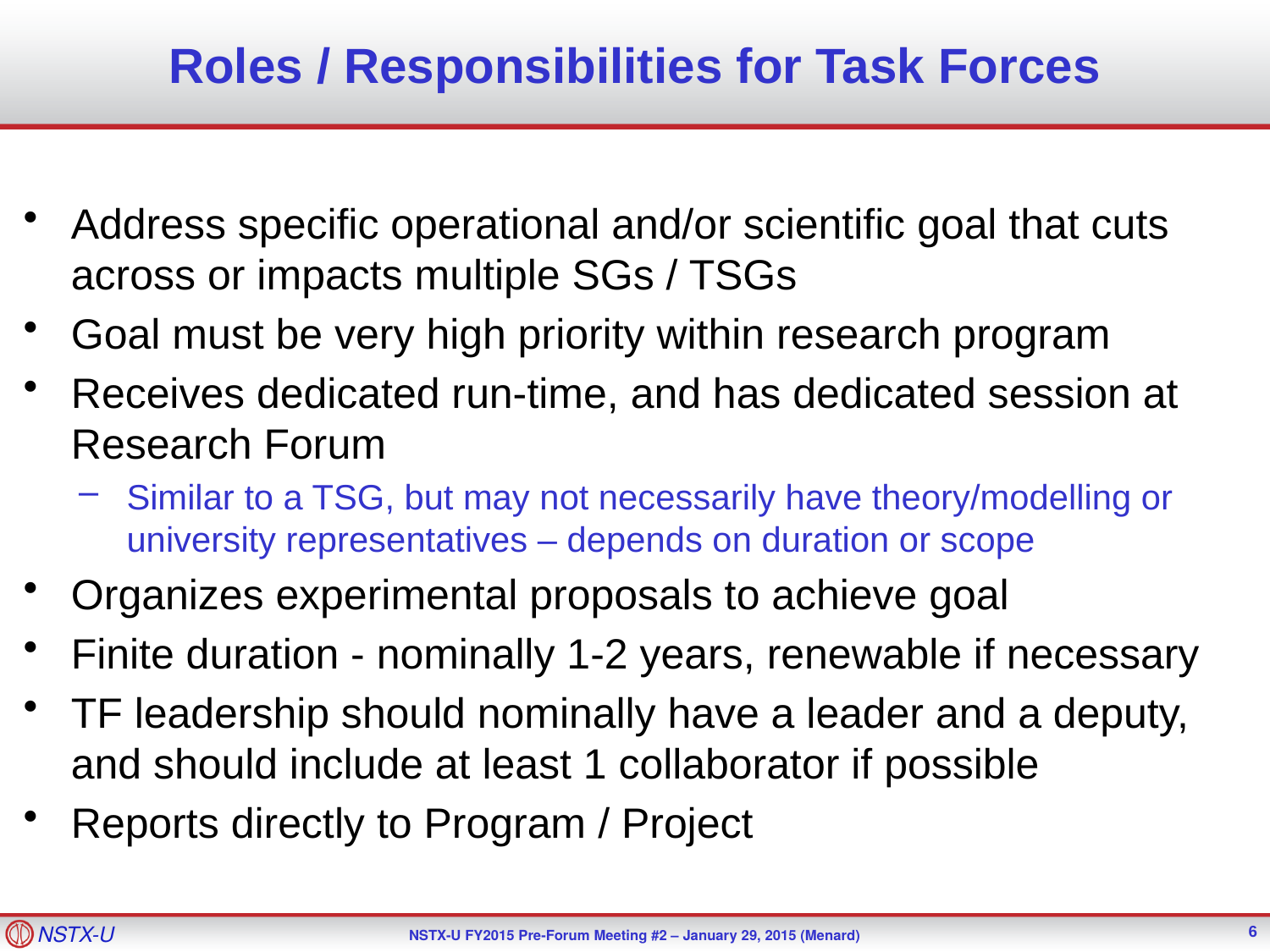

# Roles / Responsibilities for Task Forces
Address specific operational and/or scientific goal that cuts across or impacts multiple SGs / TSGs
Goal must be very high priority within research program
Receives dedicated run-time, and has dedicated session at Research Forum
Similar to a TSG, but may not necessarily have theory/modelling or university representatives – depends on duration or scope
Organizes experimental proposals to achieve goal
Finite duration - nominally 1-2 years, renewable if necessary
TF leadership should nominally have a leader and a deputy, and should include at least 1 collaborator if possible
Reports directly to Program / Project

6